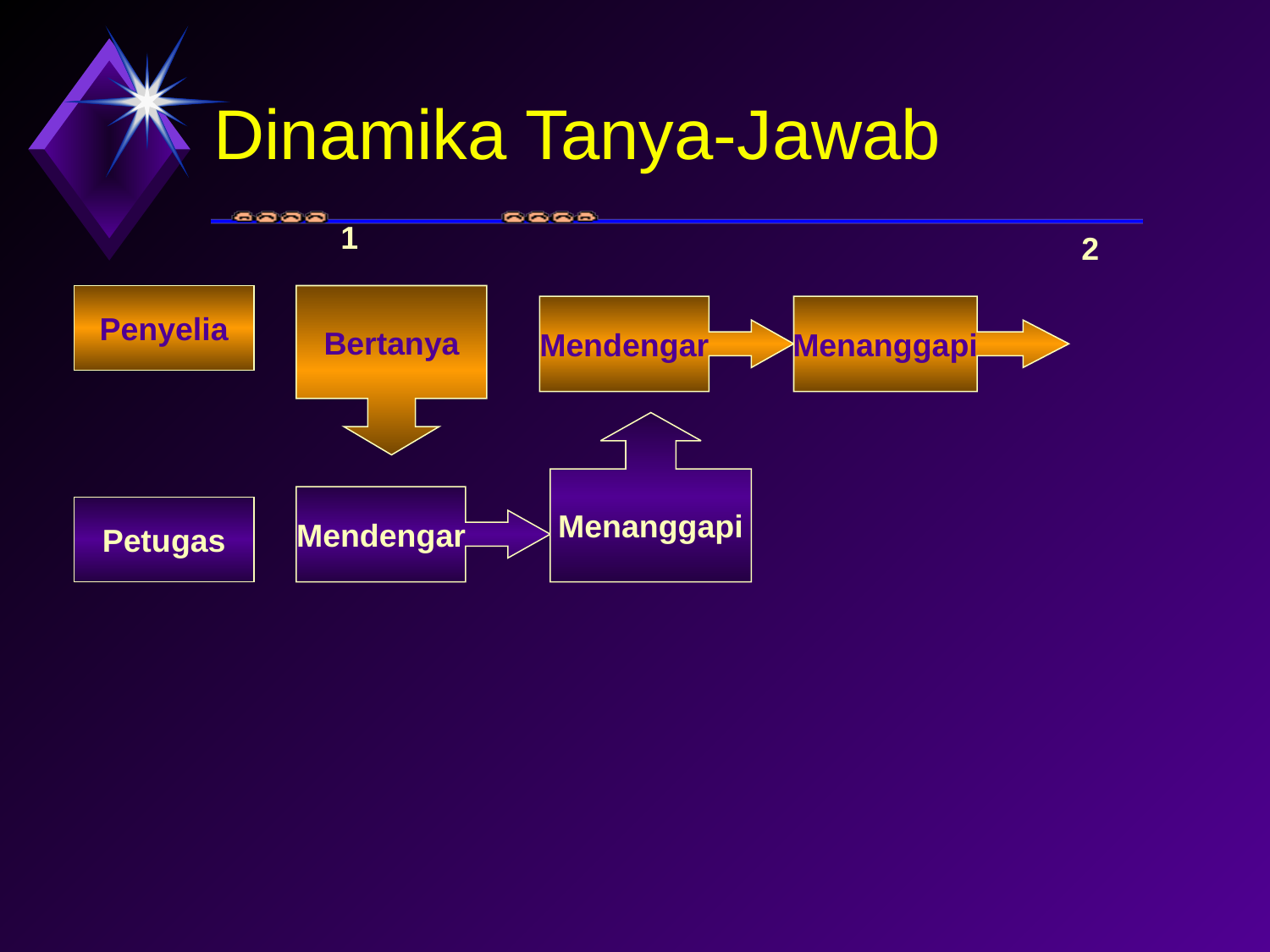

# Dinamika Tanya-Jawab
1
2
Penyelia
Bertanya
Mendengar
Menanggapi
Menanggapi
Mendengar
Petugas